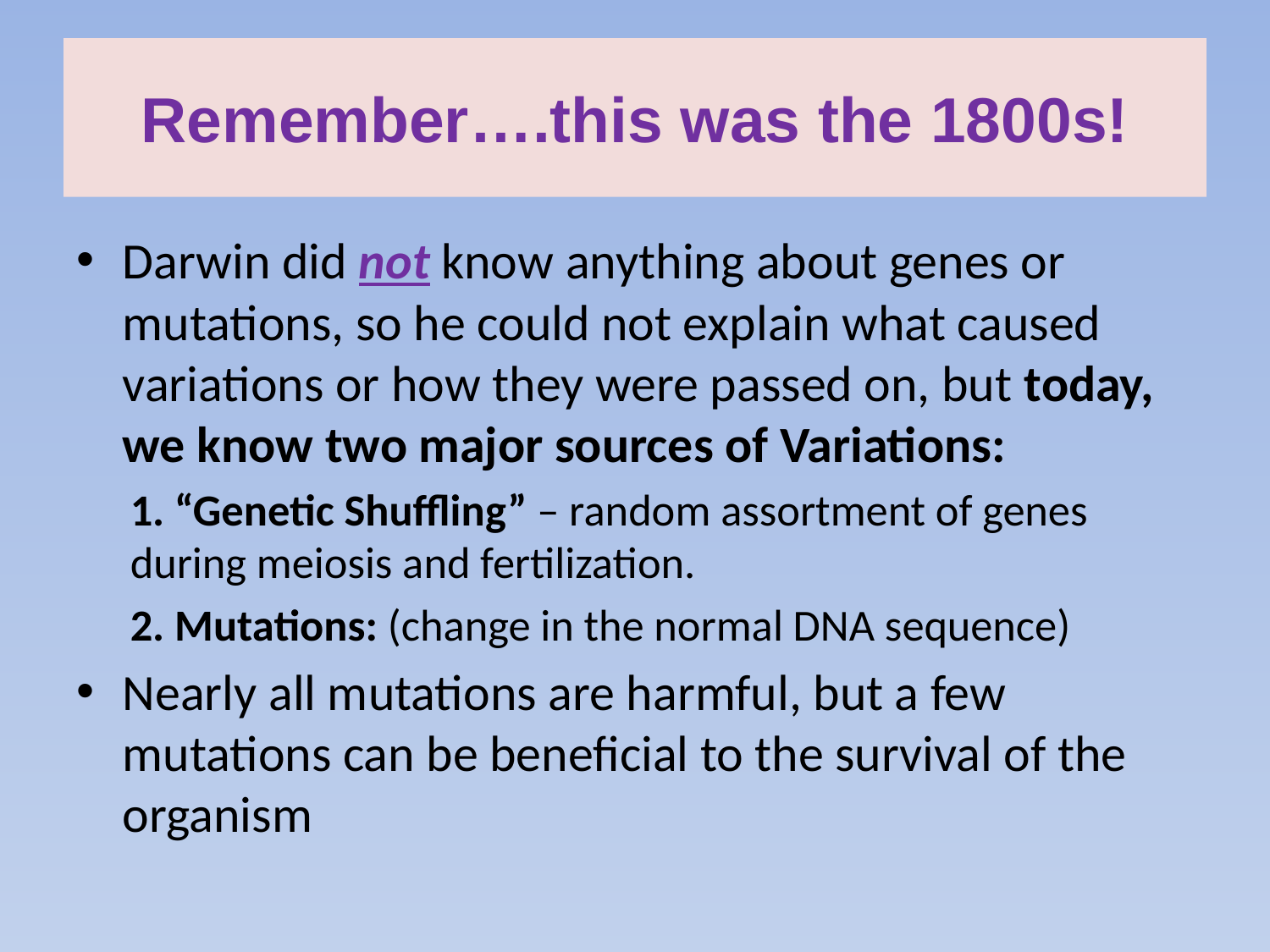

# Remember….this was the 1800s!
Darwin did not know anything about genes or mutations, so he could not explain what caused variations or how they were passed on, but today, we know two major sources of Variations:
1. “Genetic Shuffling” – random assortment of genes during meiosis and fertilization.
2. Mutations: (change in the normal DNA sequence)
Nearly all mutations are harmful, but a few mutations can be beneficial to the survival of the organism